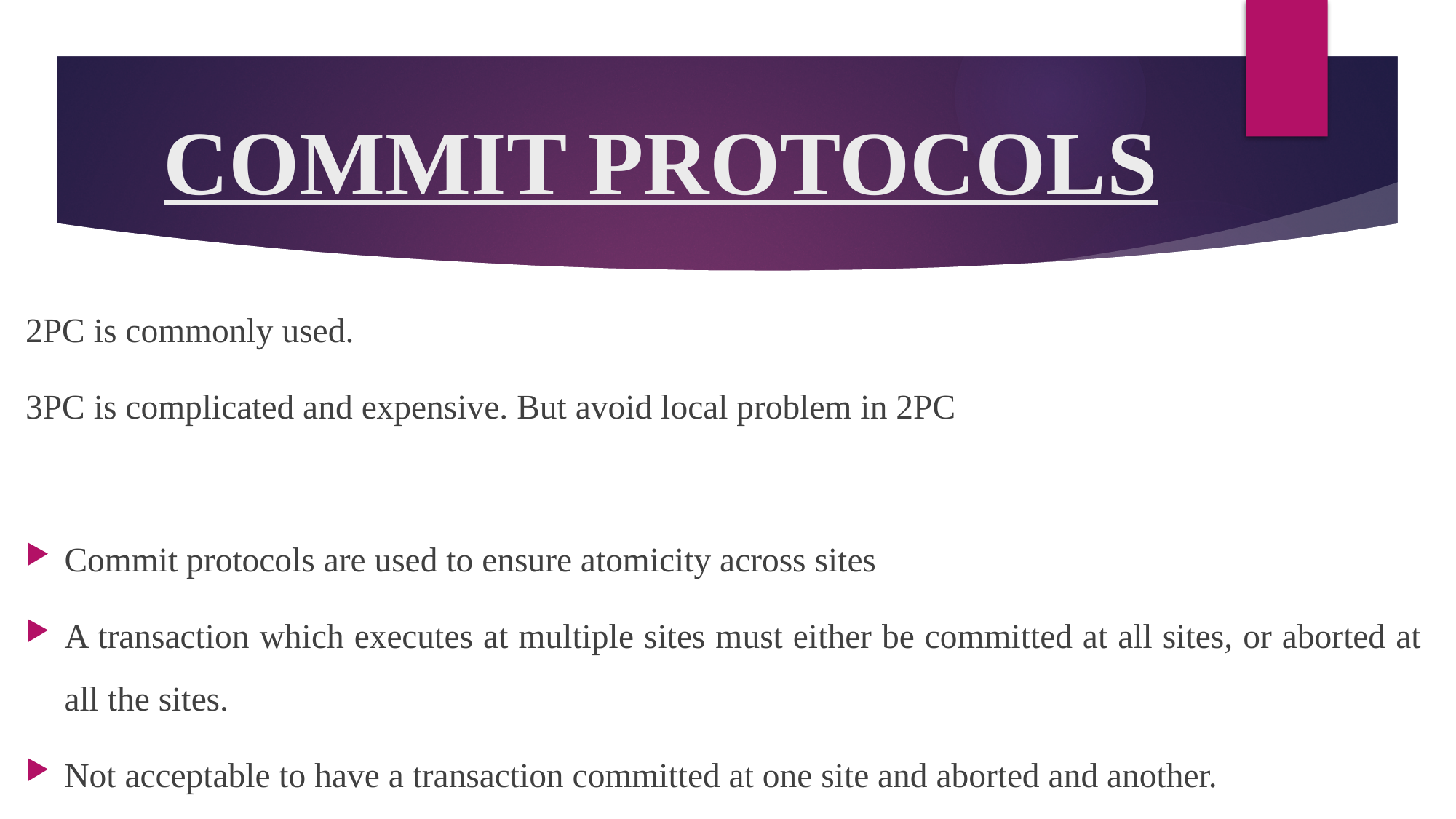

# COMMIT PROTOCOLS
2PC is commonly used.
3PC is complicated and expensive. But avoid local problem in 2PC

Commit protocols are used to ensure atomicity across sites
A transaction which executes at multiple sites must either be committed at all sites, or aborted at all the sites.
Not acceptable to have a transaction committed at one site and aborted and another.